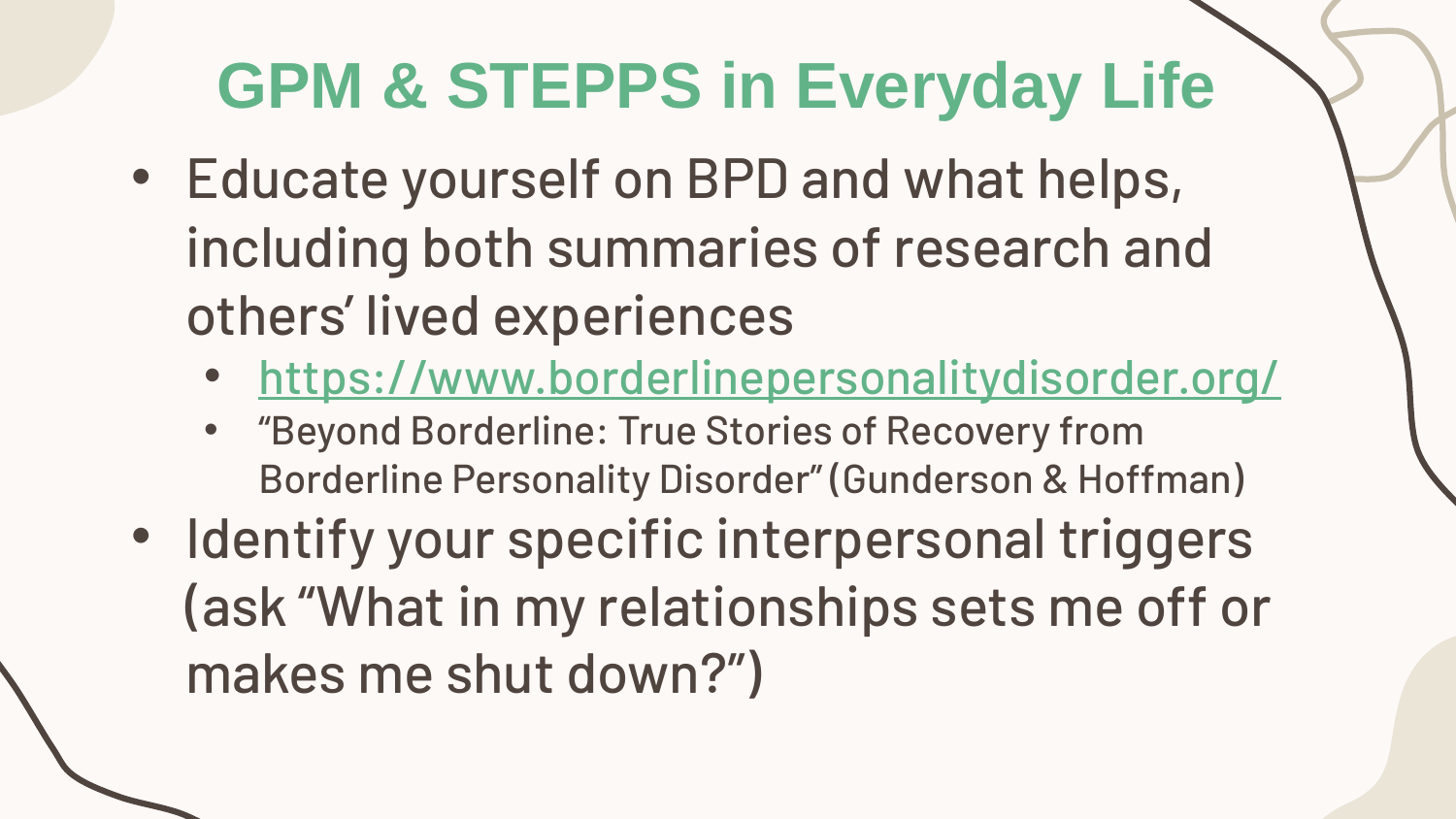

# GPM & STEPPS in Everyday Life
Educate yourself on BPD and what helps, including both summaries of research and others’ lived experiences
https://www.borderlinepersonalitydisorder.org/
“Beyond Borderline: True Stories of Recovery from Borderline Personality Disorder” (Gunderson & Hoffman)
Identify your specific interpersonal triggers (ask “What in my relationships sets me off or makes me shut down?”)